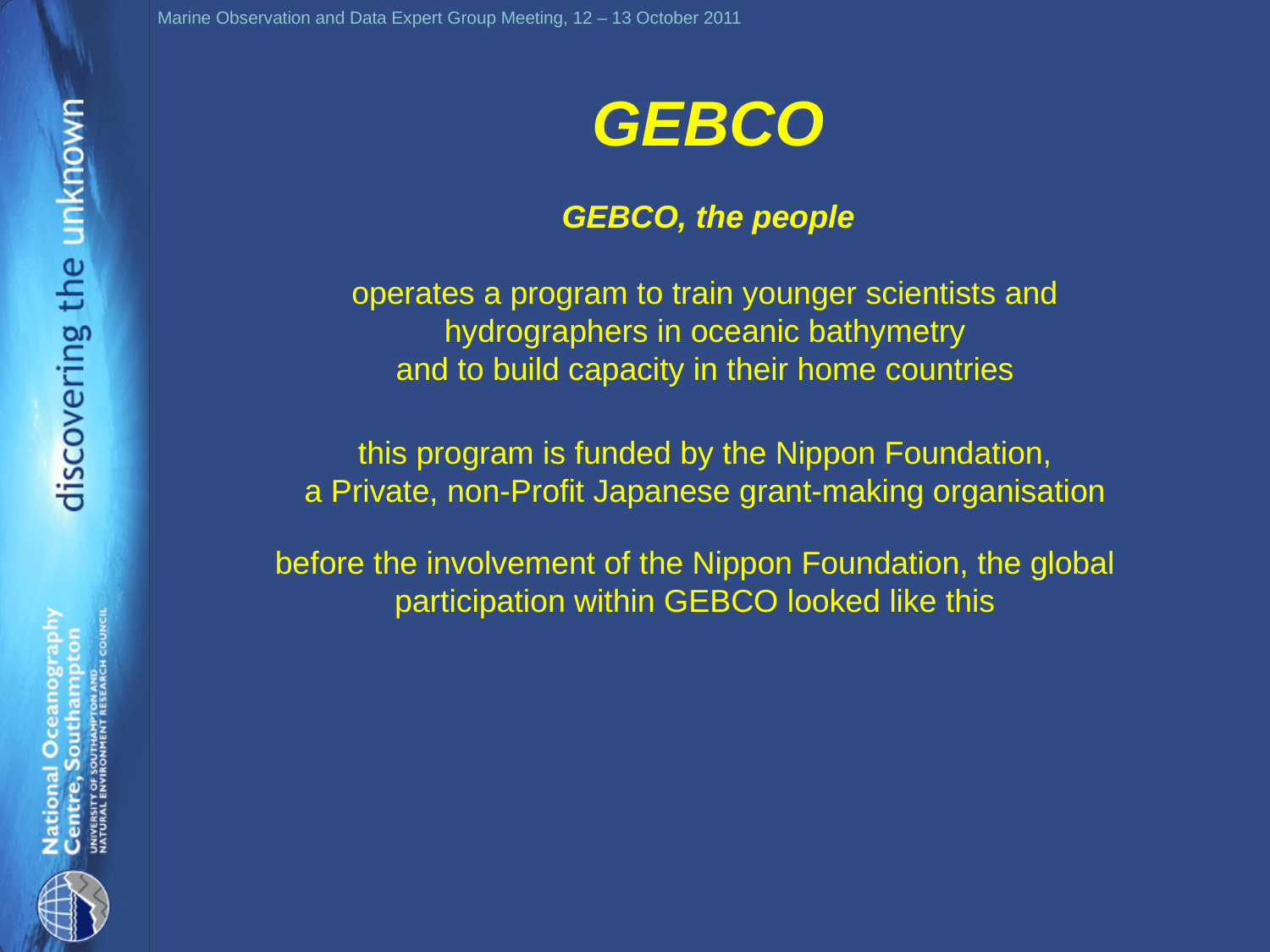

GEBCO

GEBCO, the people
operates a program to train younger scientists and
hydrographers in oceanic bathymetry
and to build capacity in their home countries
this program is funded by the Nippon Foundation,
a Private, non-Profit Japanese grant-making organisation
before the involvement of the Nippon Foundation, the global
participation within GEBCO looked like this